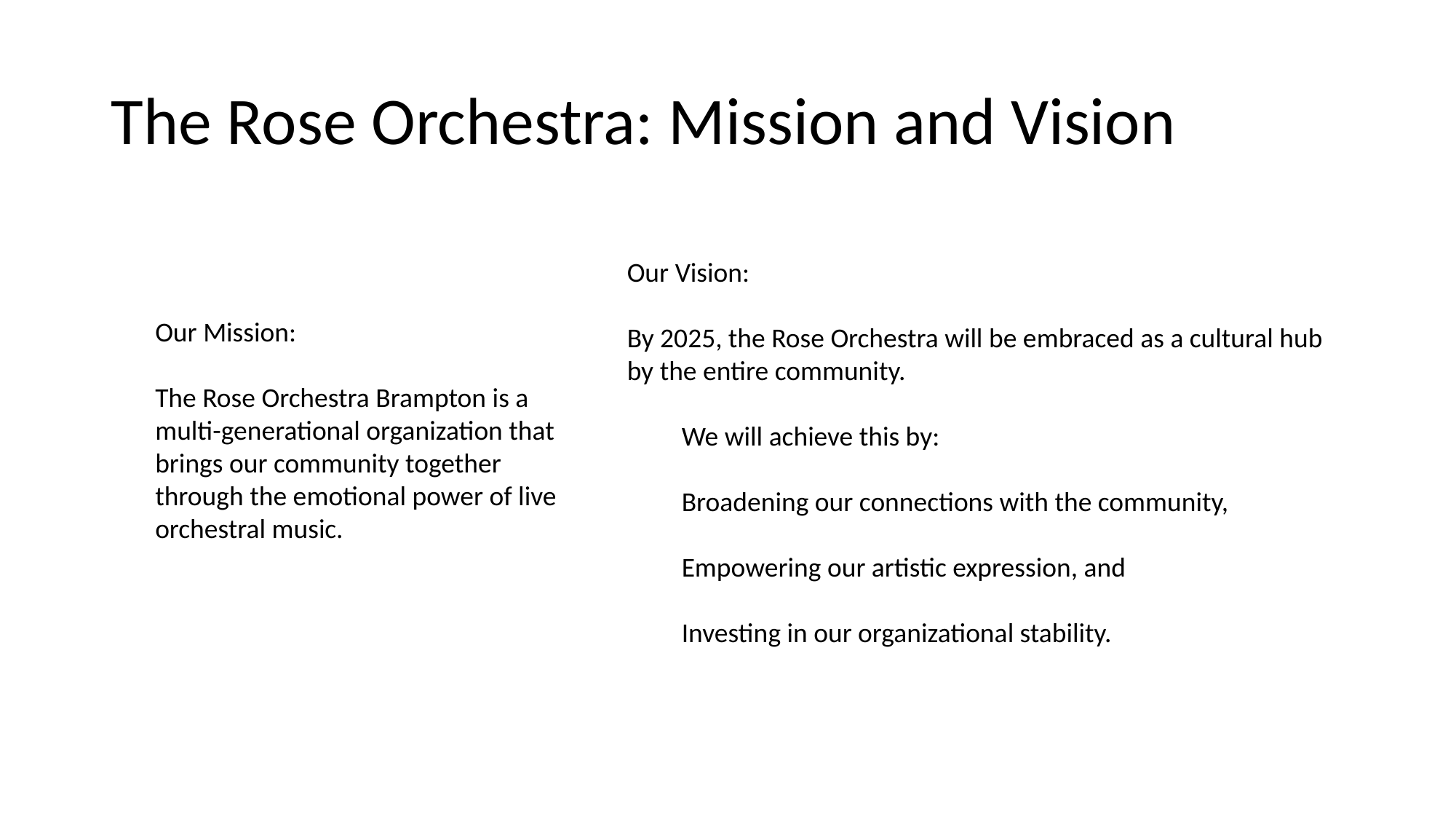

# The Rose Orchestra: Mission and Vision
Our Vision:

By 2025, the Rose Orchestra will be embraced as a cultural hub by the entire community.

We will achieve this by:

Broadening our connections with the community,

Empowering our artistic expression, and

Investing in our organizational stability.
Our Mission:

The Rose Orchestra Brampton is a multi-generational organization that brings our community together through the emotional power of live orchestral music.